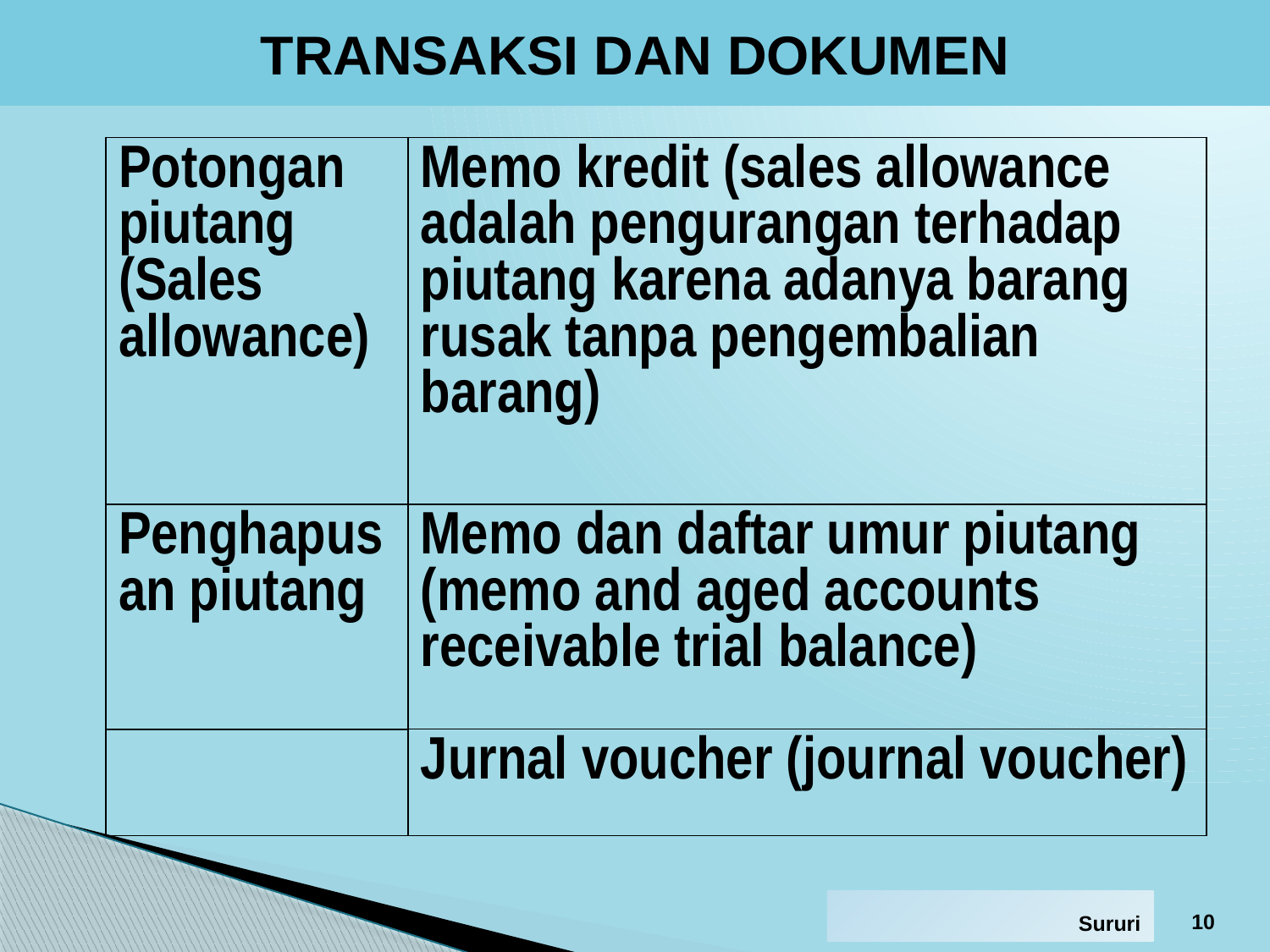

TRANSAKSI DAN DOKUMEN
| Potongan piutang (Sales allowance) | Memo kredit (sales allowance adalah pengurangan terhadap piutang karena adanya barang rusak tanpa pengembalian barang) |
| --- | --- |
| Penghapusan piutang | Memo dan daftar umur piutang (memo and aged accounts receivable trial balance) |
|  | Jurnal voucher (journal voucher) |

10
Sururi